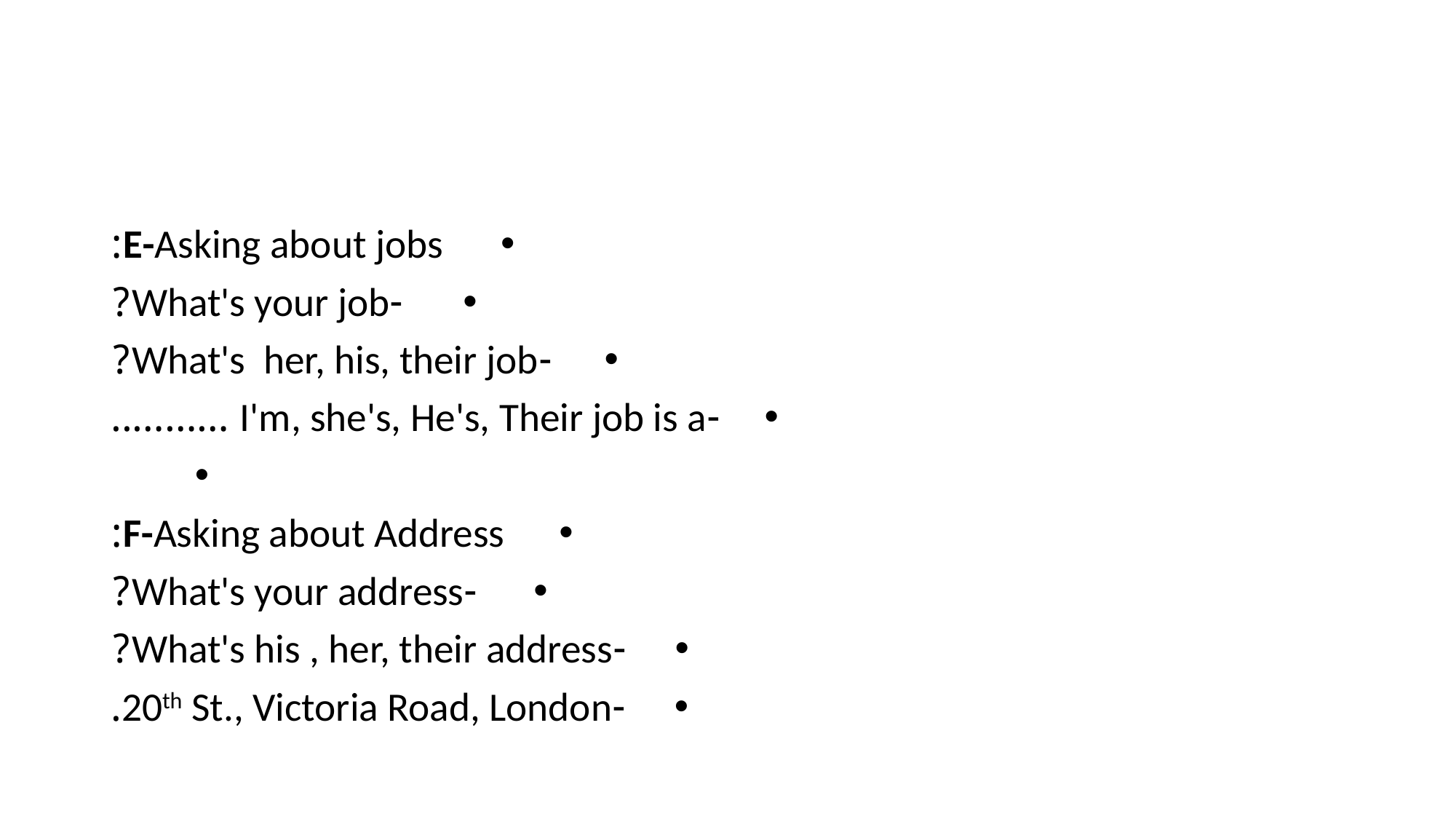

#
E-Asking about jobs:
-What's your job?
-What's  her, his, their job?
-I'm, she's, He's, Their job is a ………..

F-Asking about Address:
-What's your address?
-What's his , her, their address?
-20th St., Victoria Road, London.